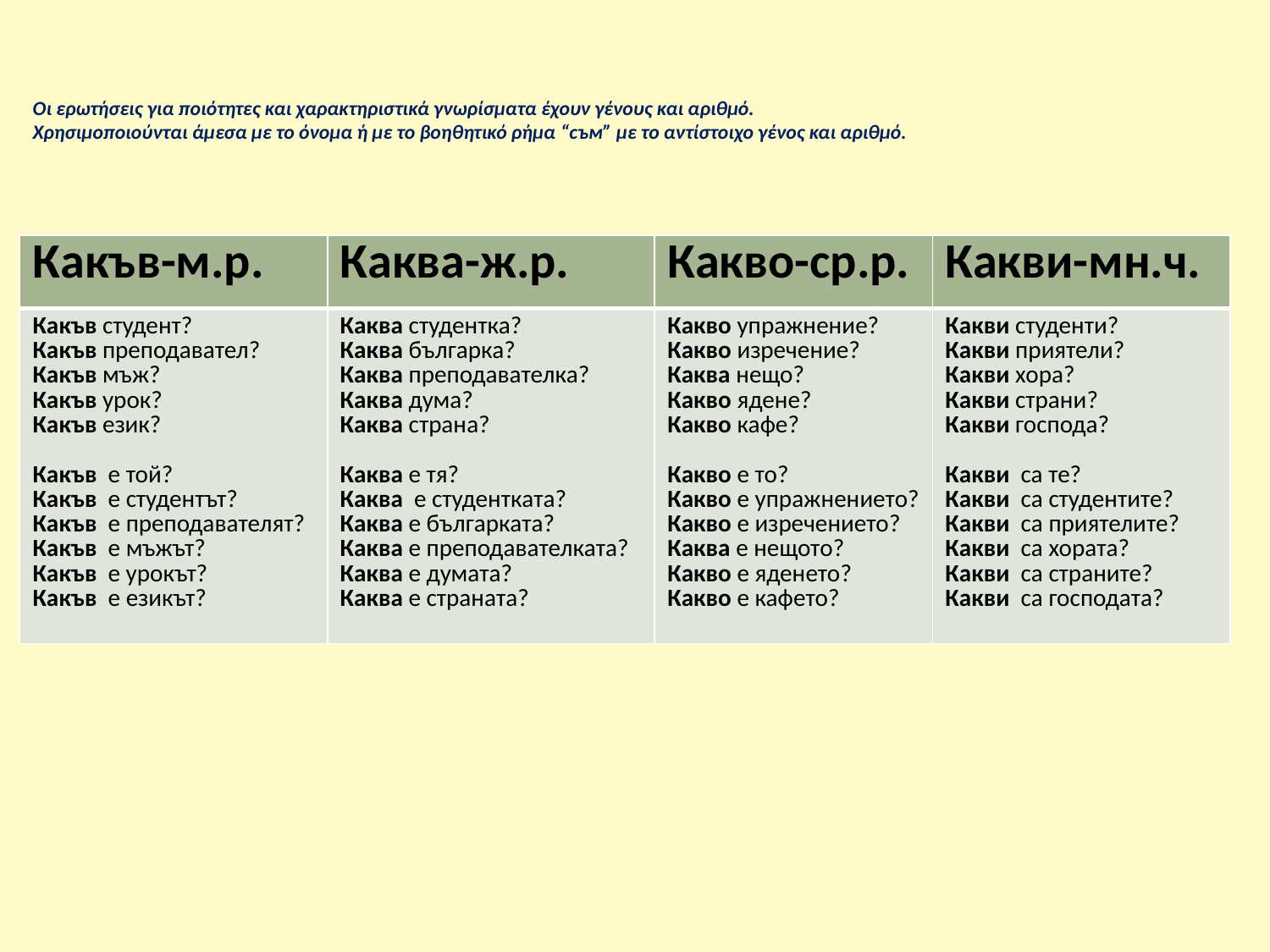

# Οι ερωτήσεις για ποιότητες και χαρακτηριστικά γνωρίσματα έχουν γένους και αριθμό. Χρησιμοποιούνται άμεσα με το όνομα ή με το βοηθητικό ρήμα “съм” με το αντίστοιχο γένος και αριθμό.

| Какъв-м.р. | Каква-ж.р. | Какво-ср.р. | Какви-мн.ч. |
| --- | --- | --- | --- |
| Какъв студент? Какъв преподавател? Какъв мъж? Какъв урок? Какъв език? Какъв е той? Какъв е студентът? Какъв е преподавателят? Какъв е мъжът? Какъв е урокът? Какъв е езикът? | Каква студентка? Каква българка? Каква преподавателка? Каква дума? Каква страна? Каква е тя? Каква е студентката? Каква е българката? Каква е преподавателката? Каква е думата? Каква е страната? | Какво упражнение? Какво изречение? Каква нещо? Какво ядене? Какво кафе? Какво е то? Какво е упражнението? Какво е изречението? Каква е нещото? Какво е яденето? Какво е кафето? | Какви студенти? Какви приятели? Какви хора? Какви страни? Какви господа? Какви са те? Какви са студентите? Какви са приятелите? Какви са хората? Какви са страните? Какви са господата? |